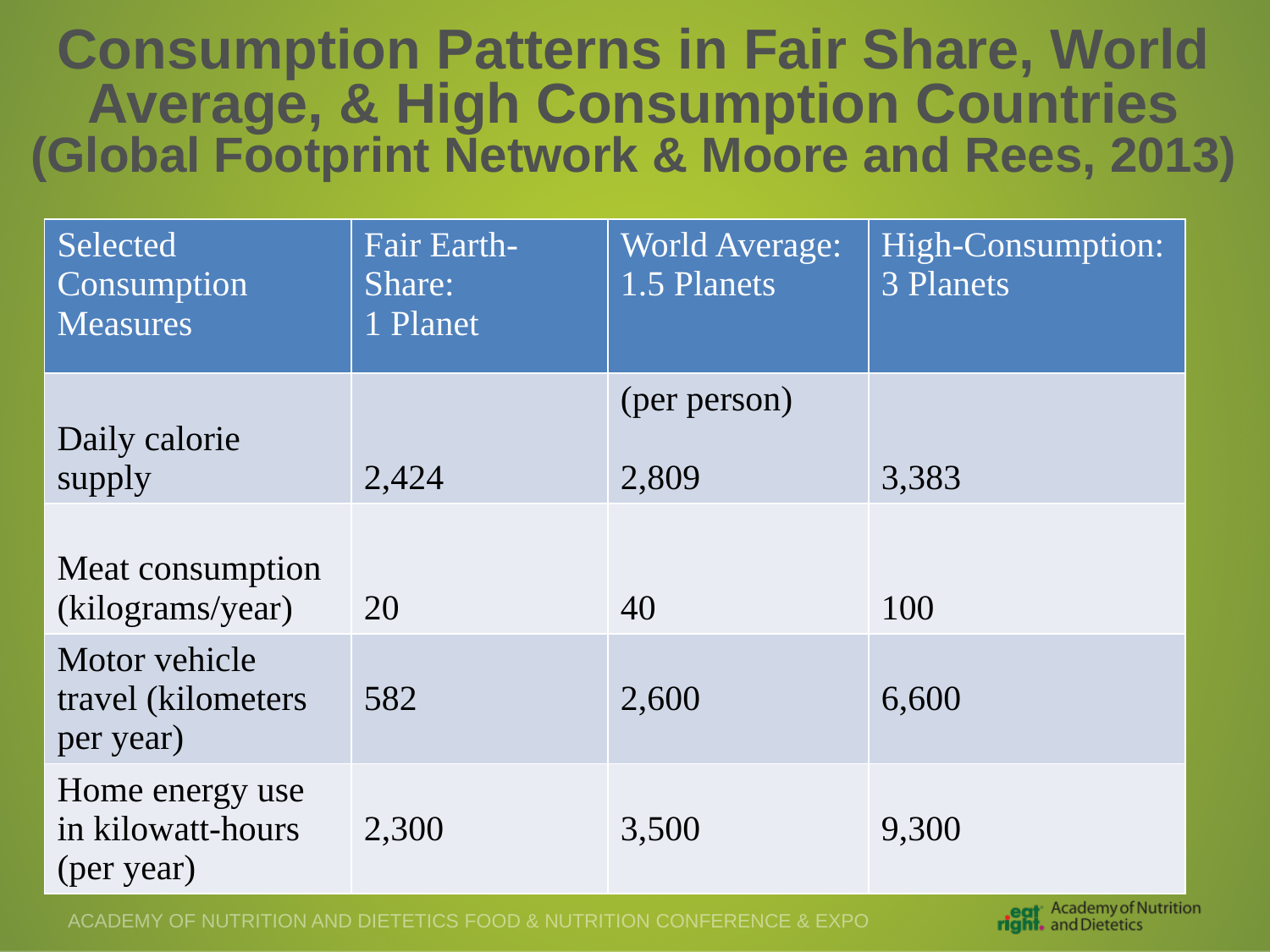

# Consumption Patterns in Fair Share, World Average, & High Consumption Countries (Global Footprint Network & Moore and Rees, 2013)
| Selected Consumption Measures | Fair Earth-Share: 1 Planet | World Average: 1.5 Planets | High-Consumption: 3 Planets |
| --- | --- | --- | --- |
| Daily calorie supply | 2,424 | (per person) 2,809 | 3,383 |
| Meat consumption (kilograms/year) | 20 | 40 | 100 |
| Motor vehicle travel (kilometers per year) | 582 | 2,600 | 6,600 |
| Home energy use in kilowatt-hours (per year) | 2,300 | 3,500 | 9,300 |